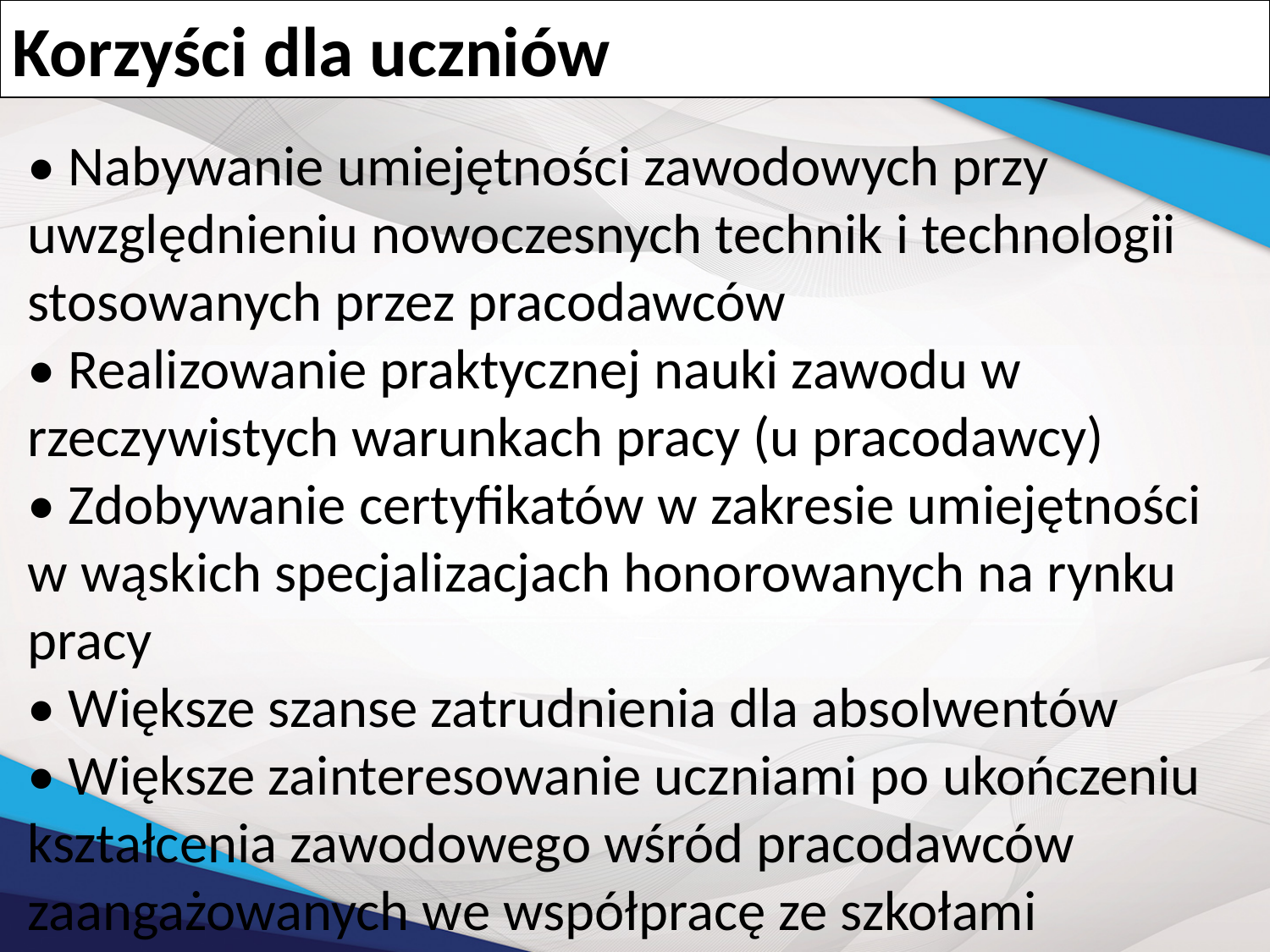

Korzyści dla uczniów
• Nabywanie umiejętności zawodowych przy uwzględnieniu nowoczesnych technik i technologii stosowanych przez pracodawców
• Realizowanie praktycznej nauki zawodu w rzeczywistych warunkach pracy (u pracodawcy)
• Zdobywanie certyfikatów w zakresie umiejętności w wąskich specjalizacjach honorowanych na rynku pracy
• Większe szanse zatrudnienia dla absolwentów
• Większe zainteresowanie uczniami po ukończeniu kształcenia zawodowego wśród pracodawców zaangażowanych we współpracę ze szkołami